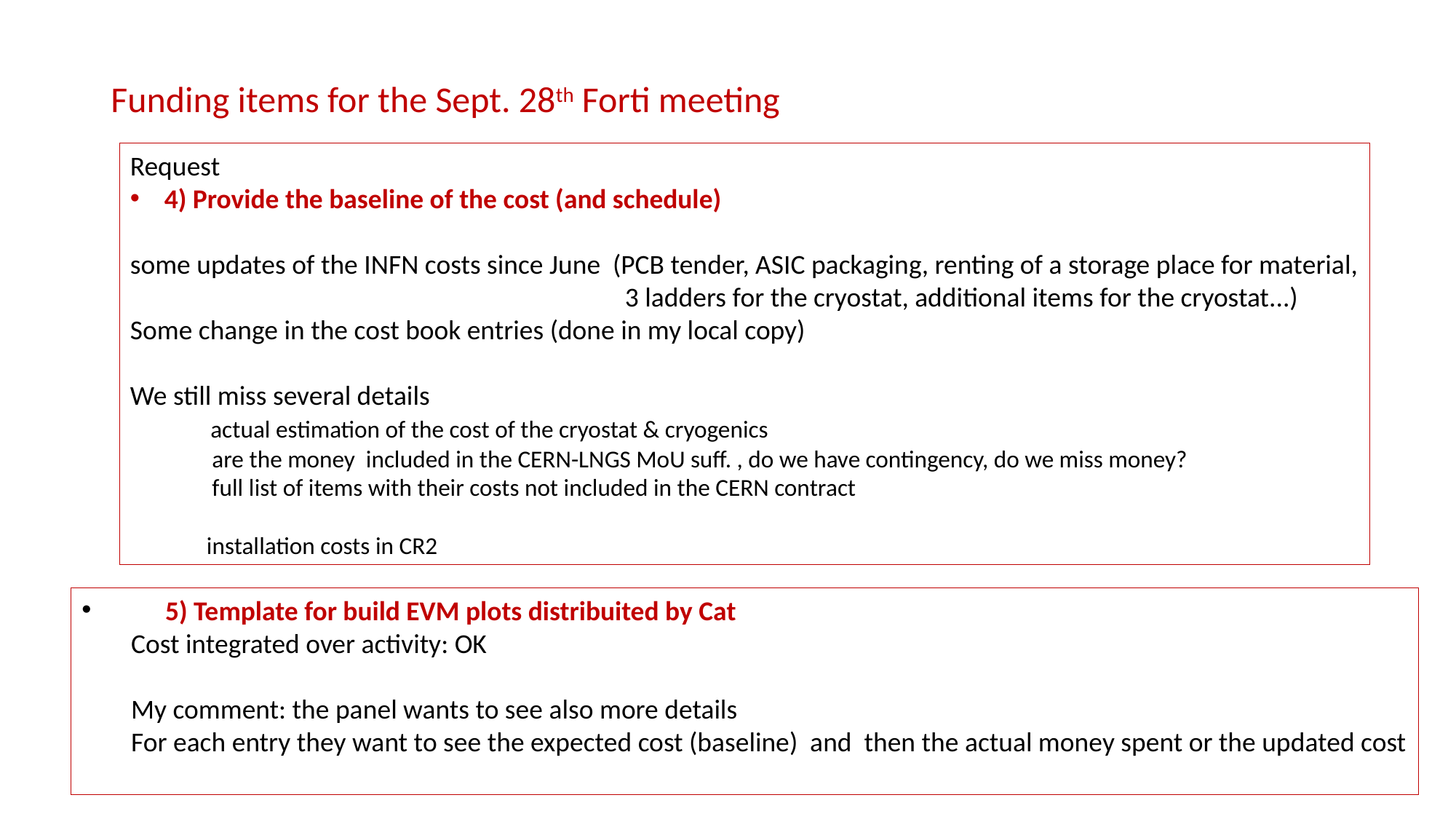

# Funding items for the Sept. 28th Forti meeting
Request
4) Provide the baseline of the cost (and schedule)

some updates of the INFN costs since June  (PCB tender, ASIC packaging, renting of a storage place for material,
                                                                                3 ladders for the cryostat, additional items for the cryostat...)
Some change in the cost book entries (done in my local copy)

We still miss several details
             actual estimation of the cost of the cryostat & cryogenics
               are the money  included in the CERN-LNGS MoU suff. , do we have contingency, do we miss money?
               full list of items with their costs not included in the CERN contract

              installation costs in CR2
        5) Template for build EVM plots distribuited by Cat
        Cost integrated over activity: OK

        My comment: the panel wants to see also more details
        For each entry they want to see the expected cost (baseline)  and  then the actual money spent or the updated cost